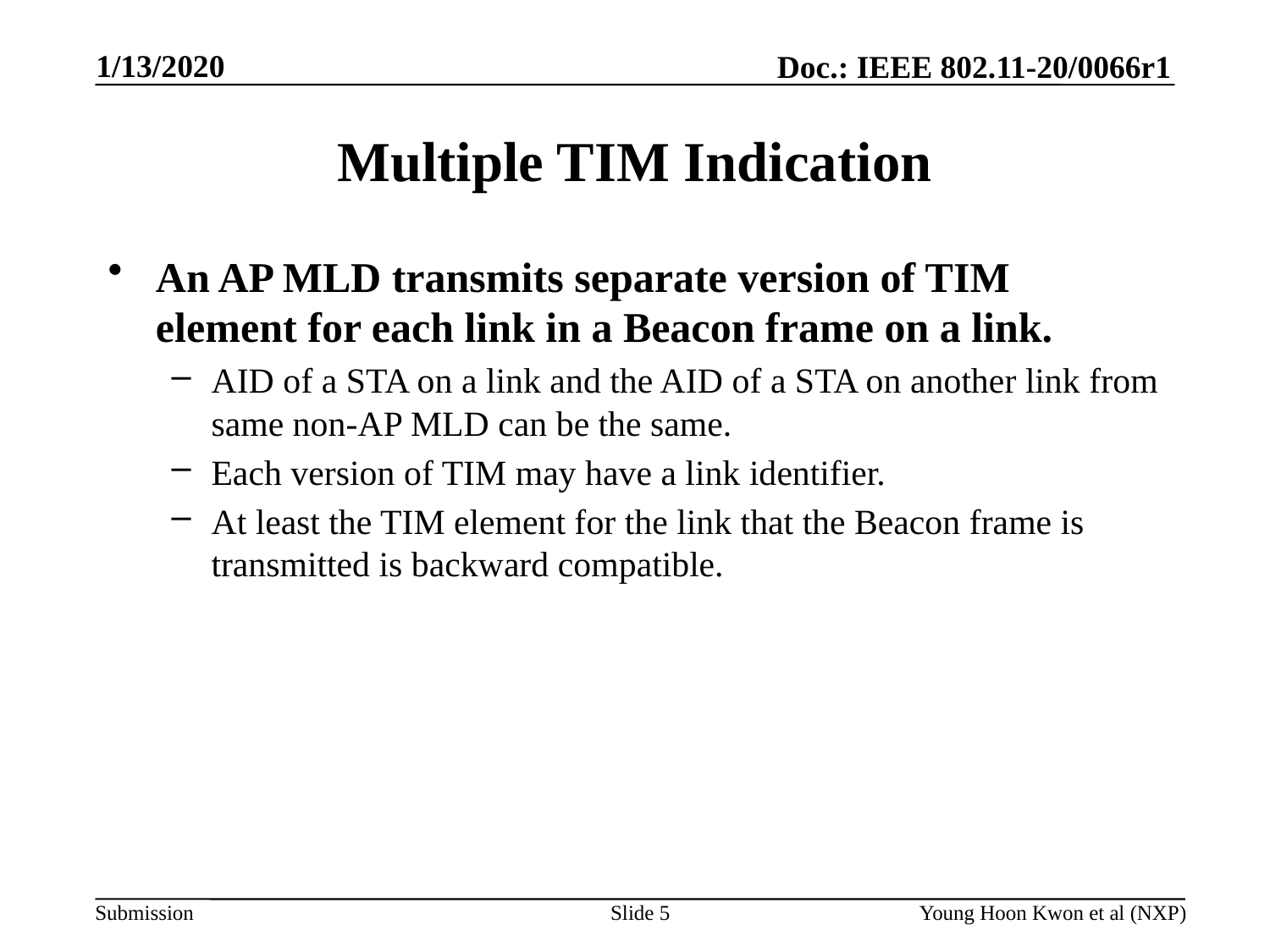

# Multiple TIM Indication
An AP MLD transmits separate version of TIM element for each link in a Beacon frame on a link.
AID of a STA on a link and the AID of a STA on another link from same non-AP MLD can be the same.
Each version of TIM may have a link identifier.
At least the TIM element for the link that the Beacon frame is transmitted is backward compatible.

Slide 5
Young Hoon Kwon et al (NXP)